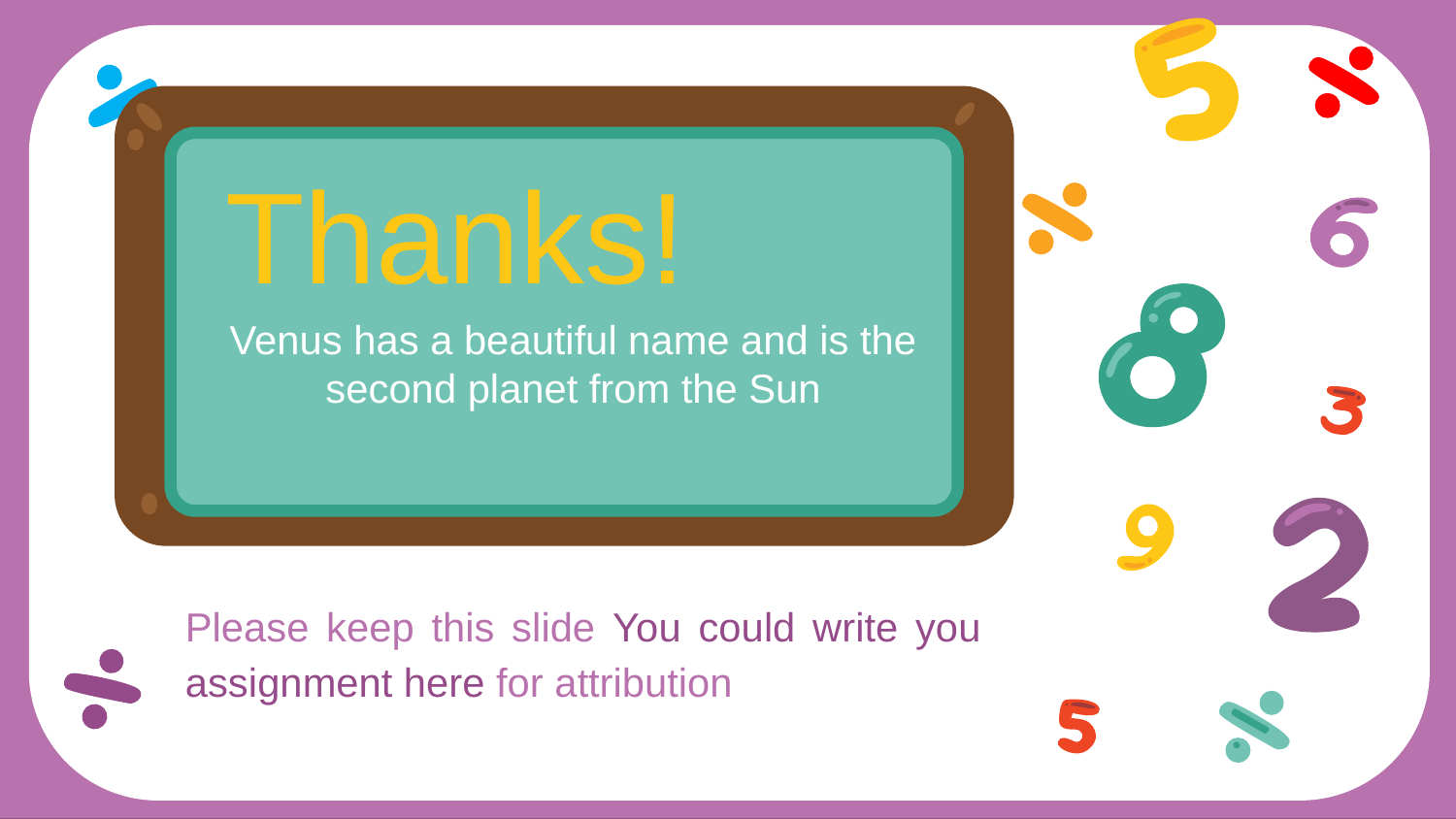

# Thanks!
Venus has a beautiful name and is the second planet from the Sun
Please keep this slide You could write you assignment here for attribution